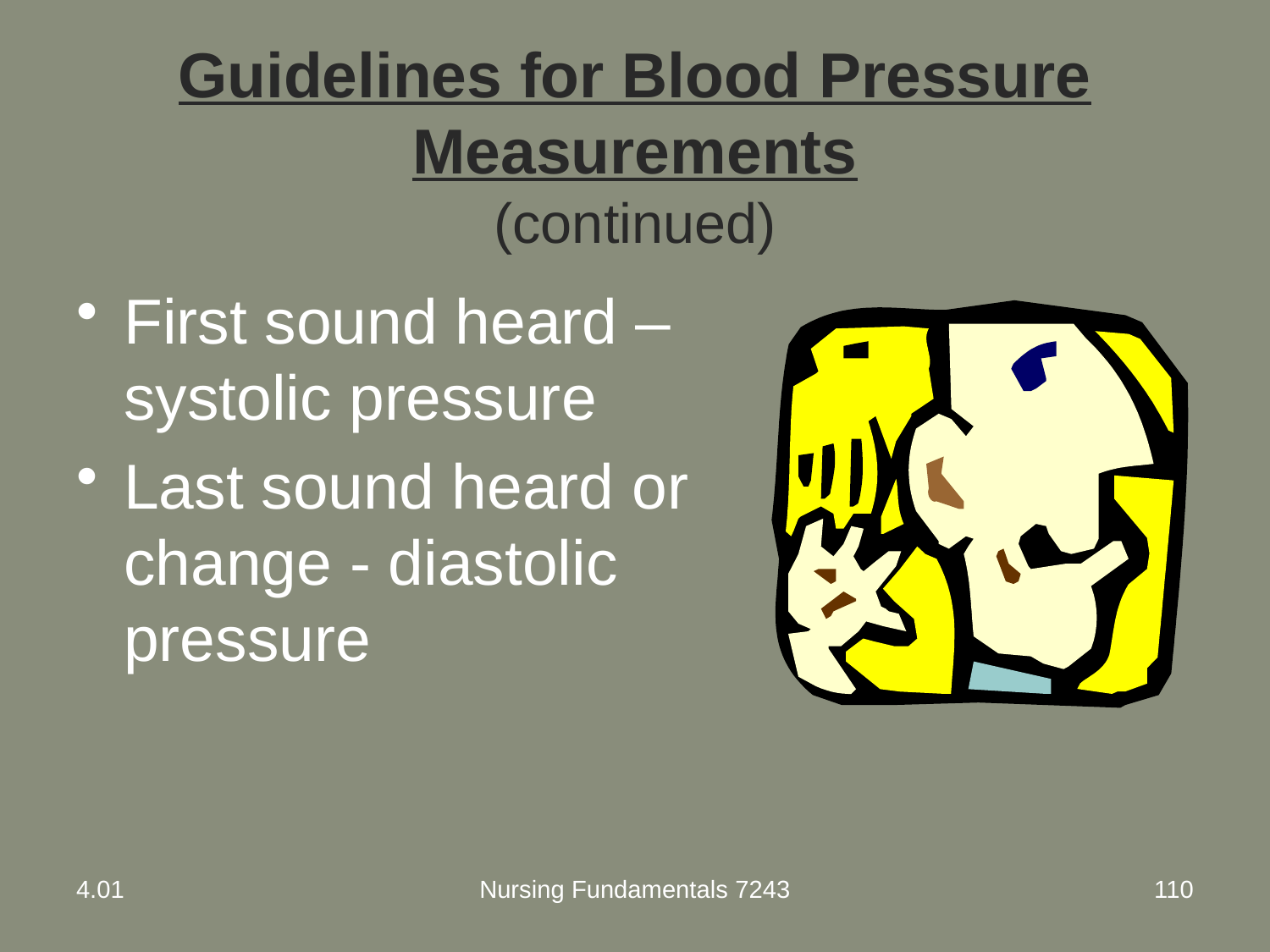

# Guidelines for Blood Pressure Measurements (continued)
First sound heard – systolic pressure
Last sound heard or change - diastolic pressure

4.01
Nursing Fundamentals 7243
110